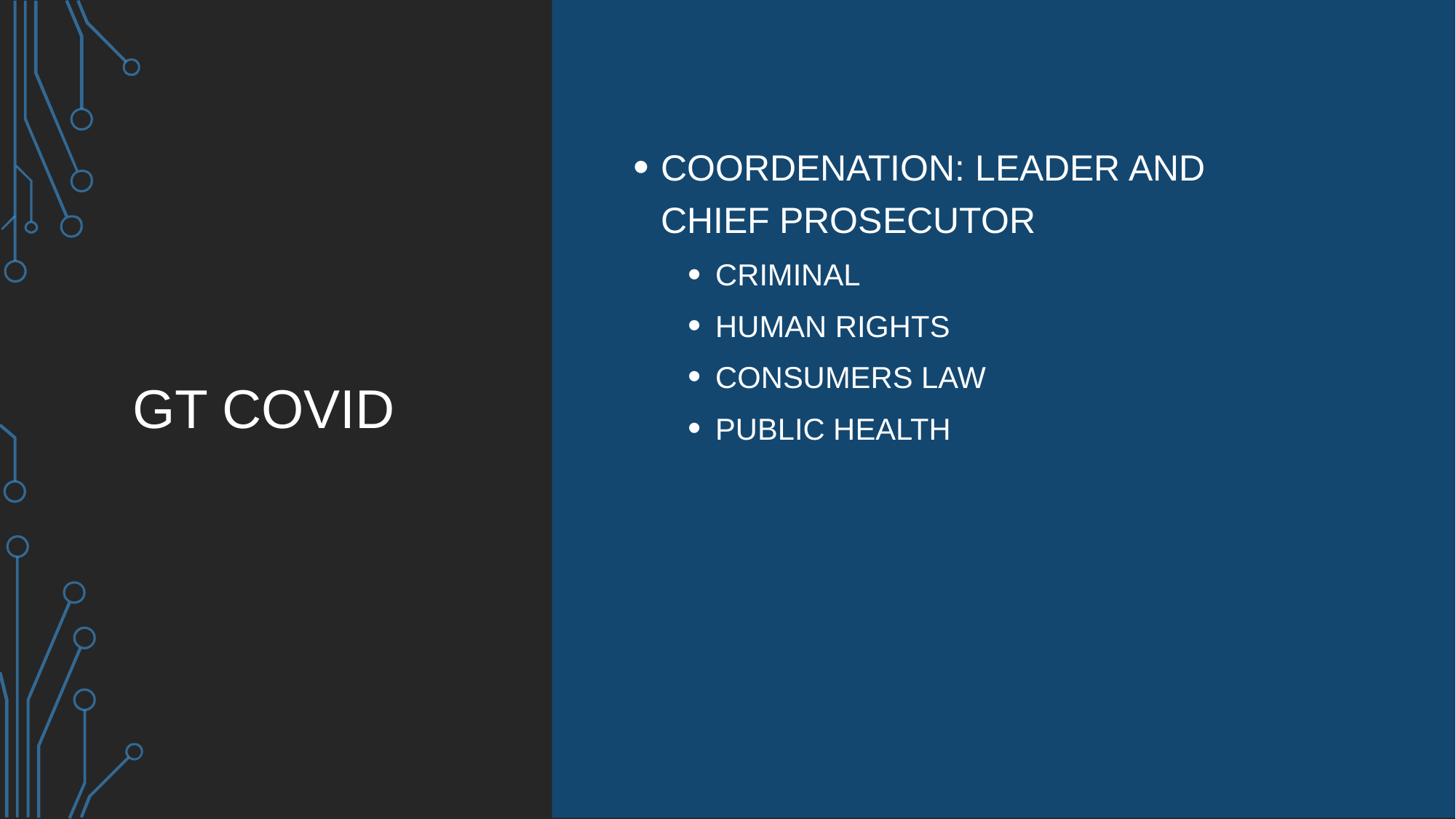

# Gt covid
COORDENATION: LEADER AND CHIEF PROSECUTOR
CRIMINAL
HUMAN RIGHTS
CONSUMERS LAW
PUBLIC HEALTH